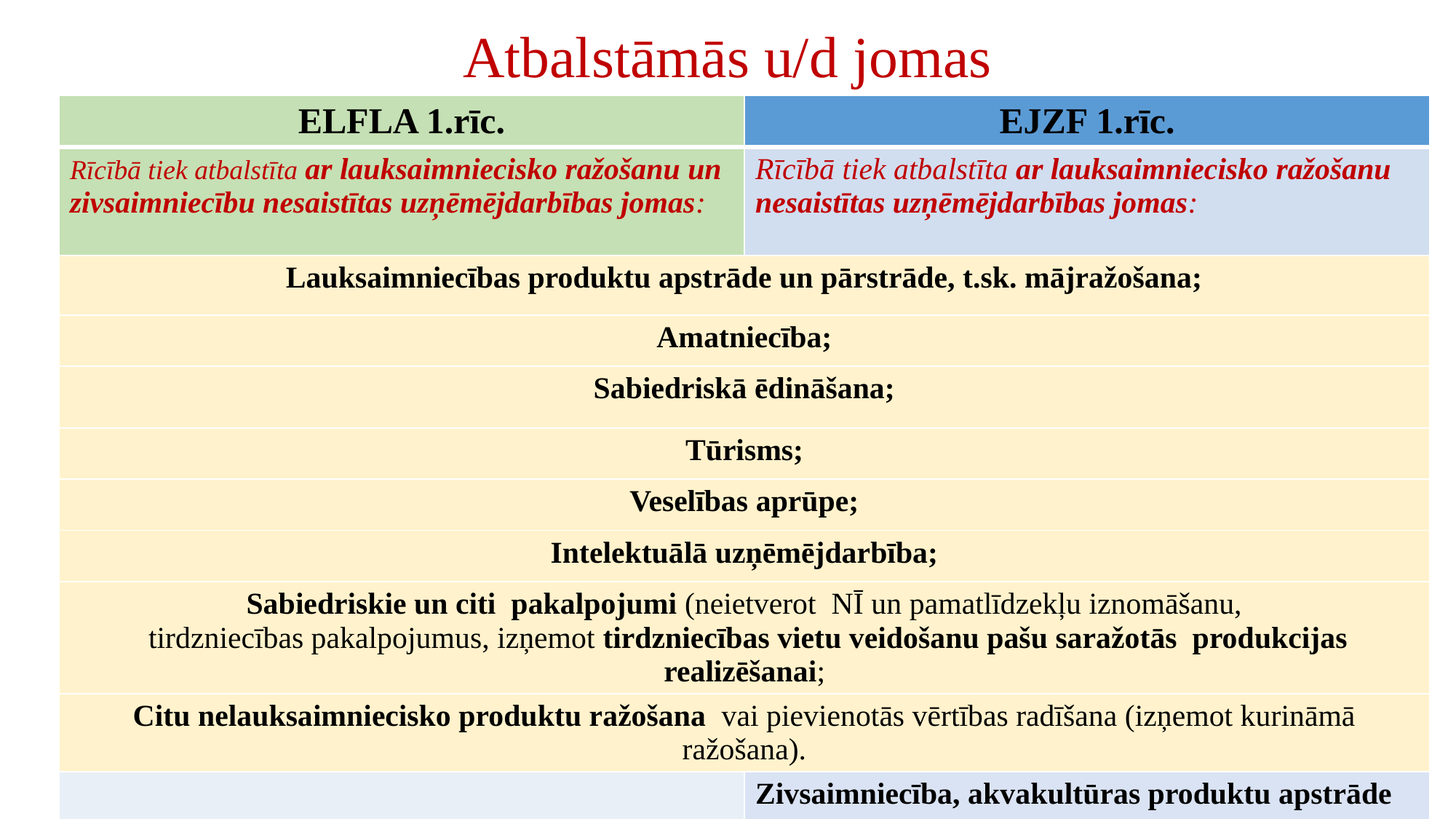

# Atbalstāmās u/d jomas
| ELFLA 1.rīc. | EJZF 1.rīc. |
| --- | --- |
| Rīcībā tiek atbalstīta ar lauksaimniecisko ražošanu un zivsaimniecību nesaistītas uzņēmējdarbības jomas: | Rīcībā tiek atbalstīta ar lauksaimniecisko ražošanu nesaistītas uzņēmējdarbības jomas: |
| Lauksaimniecības produktu apstrāde un pārstrāde, t.sk. mājražošana; |  |
| Amatniecība; |  |
| Sabiedriskā ēdināšana; |  |
| Tūrisms; |  |
| Veselības aprūpe; |  |
| Intelektuālā uzņēmējdarbība; |  |
| Sabiedriskie un citi pakalpojumi (neietverot NĪ un pamatlīdzekļu iznomāšanu, tirdzniecības pakalpojumus, izņemot tirdzniecības vietu veidošanu pašu saražotās produkcijas realizēšanai; |  |
| Citu nelauksaimniecisko produktu ražošana vai pievienotās vērtības radīšana (izņemot kurināmā ražošana). |  |
|  | Zivsaimniecība, akvakultūras produktu apstrāde |